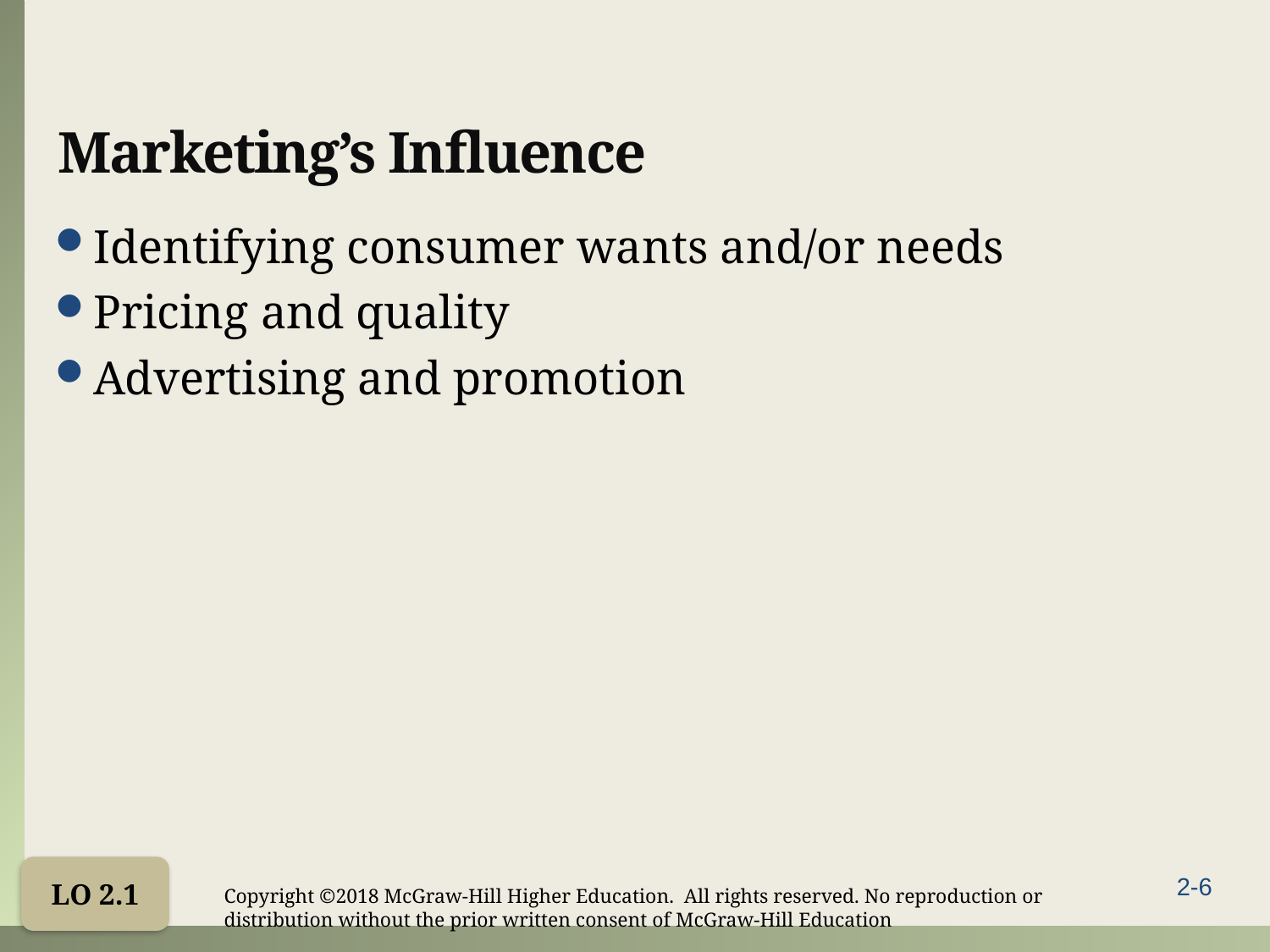

# Marketing’s Influence
Identifying consumer wants and/or needs
Pricing and quality
Advertising and promotion
LO 2.1
Copyright ©2018 McGraw-Hill Higher Education.  All rights reserved. No reproduction or distribution without the prior written consent of McGraw-Hill Education